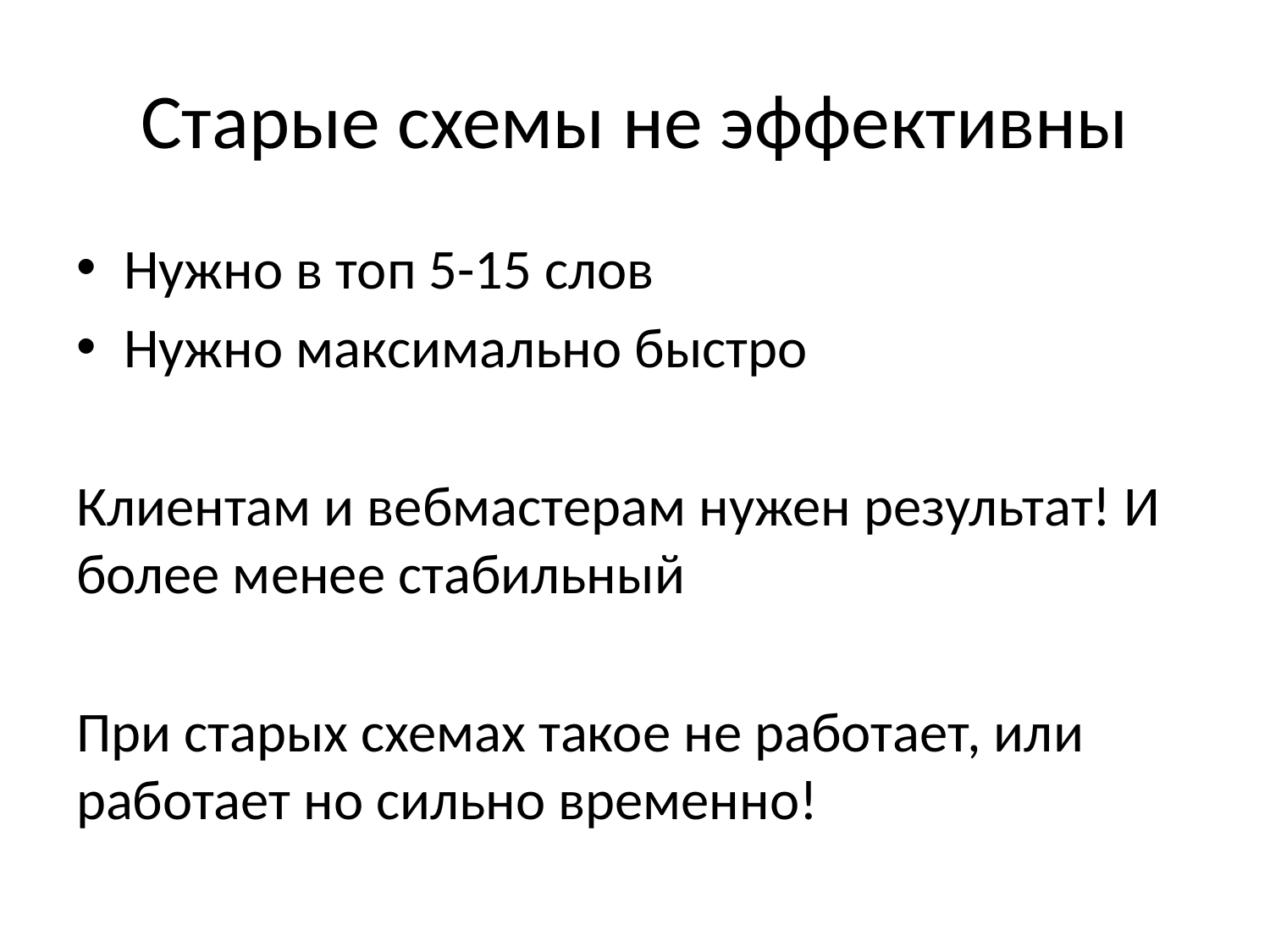

# Старые схемы не эффективны
Нужно в топ 5-15 слов
Нужно максимально быстро

Клиентам и вебмастерам нужен результат! И более менее стабильный

При старых схемах такое не работает, или работает но сильно временно!